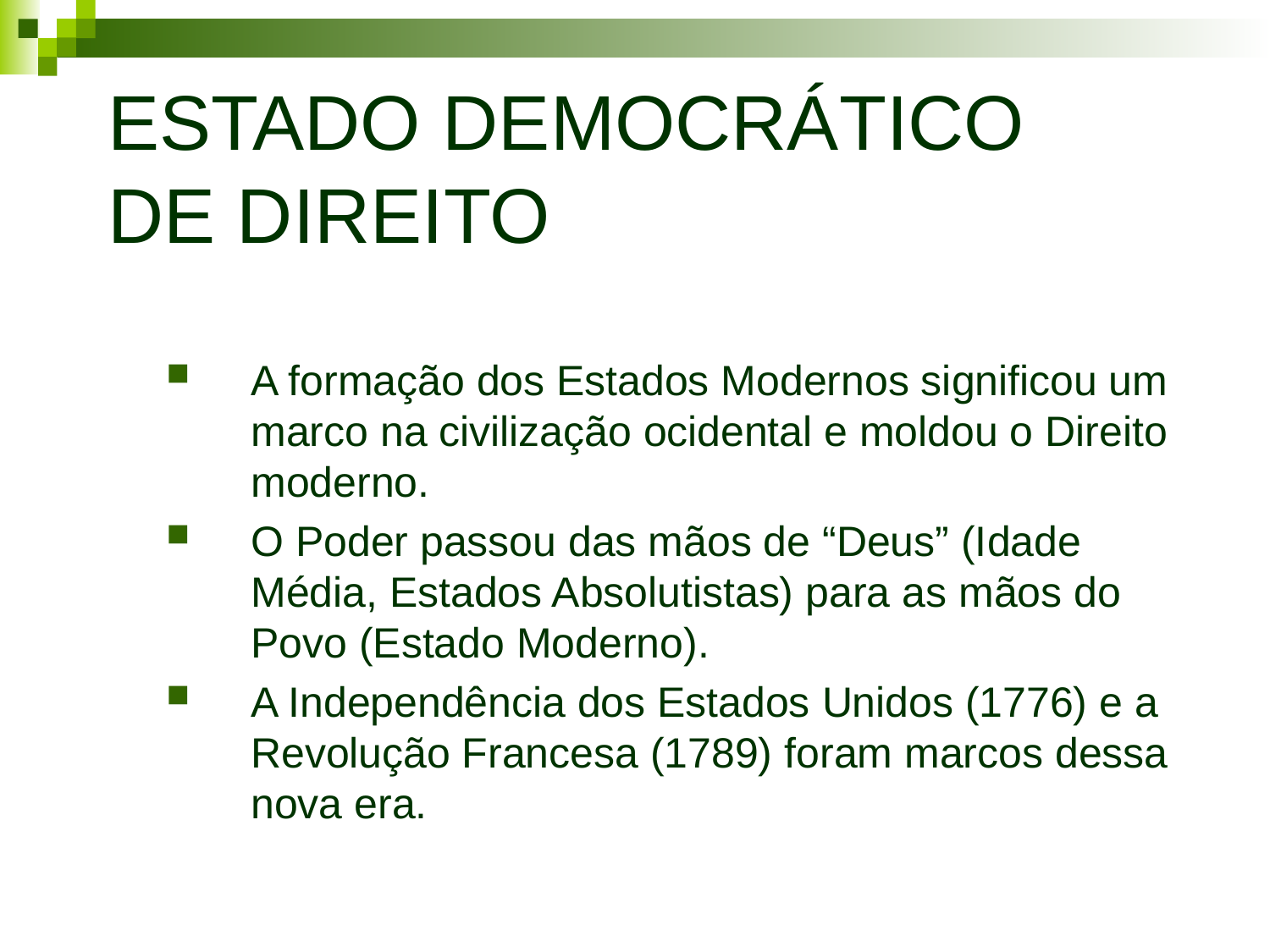

# ESTADO DEMOCRÁTICO DE DIREITO
A formação dos Estados Modernos significou um marco na civilização ocidental e moldou o Direito moderno.
O Poder passou das mãos de “Deus” (Idade Média, Estados Absolutistas) para as mãos do Povo (Estado Moderno).
A Independência dos Estados Unidos (1776) e a Revolução Francesa (1789) foram marcos dessa nova era.